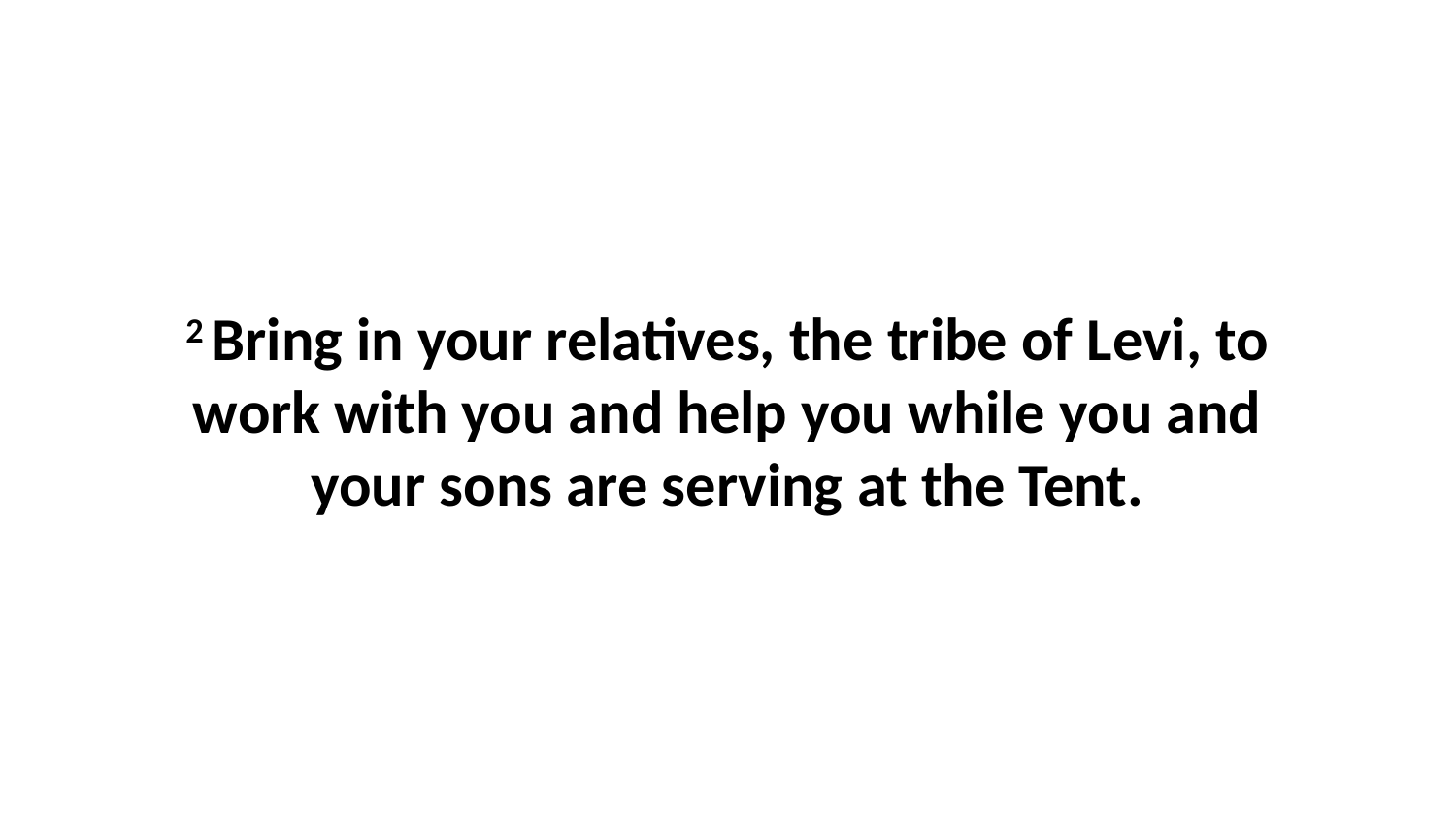

2 Bring in your relatives, the tribe of Levi, to work with you and help you while you and your sons are serving at the Tent.